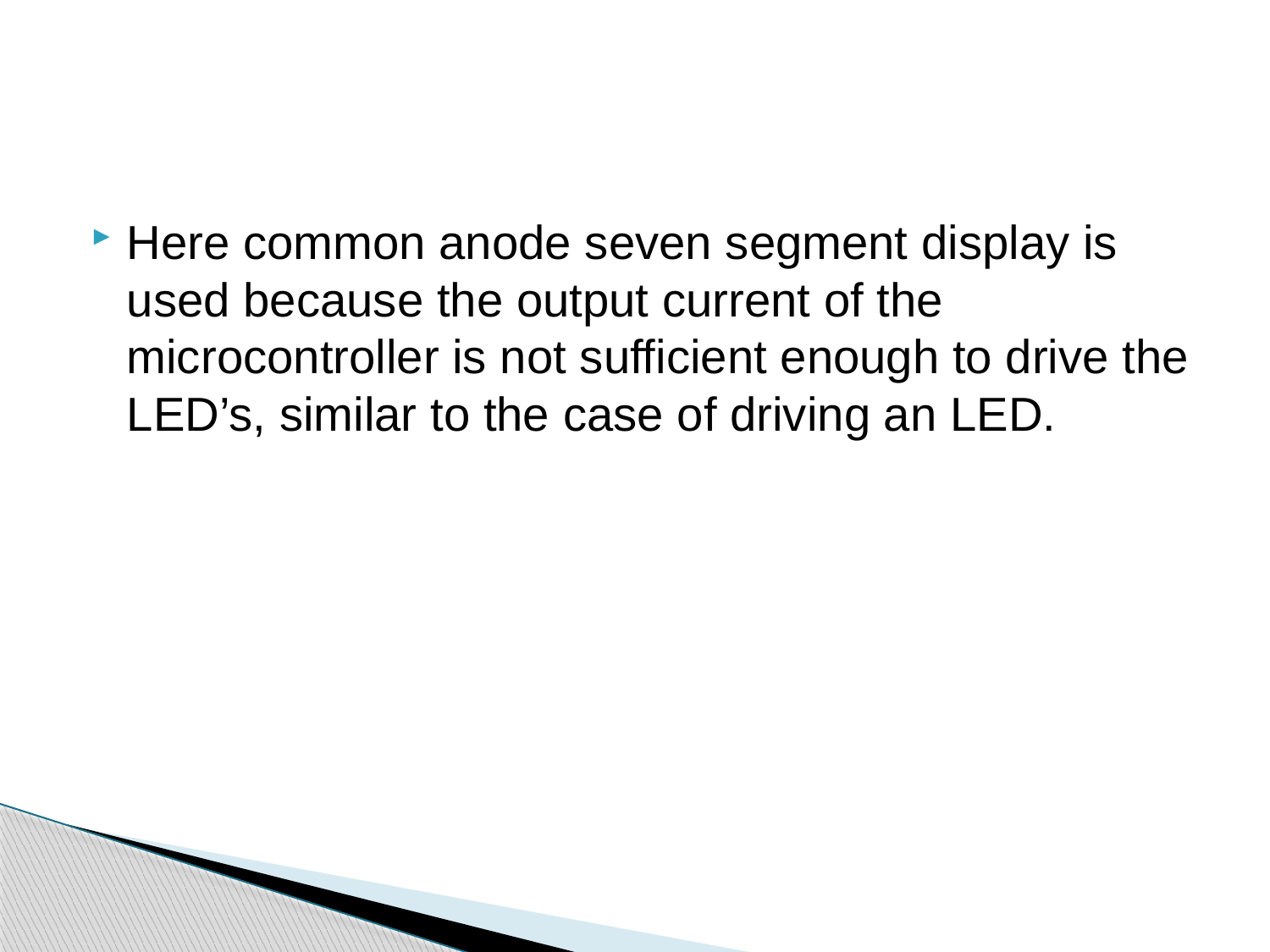

#
Here common anode seven segment display is used because the output current of the microcontroller is not sufficient enough to drive the LED’s, similar to the case of driving an LED.